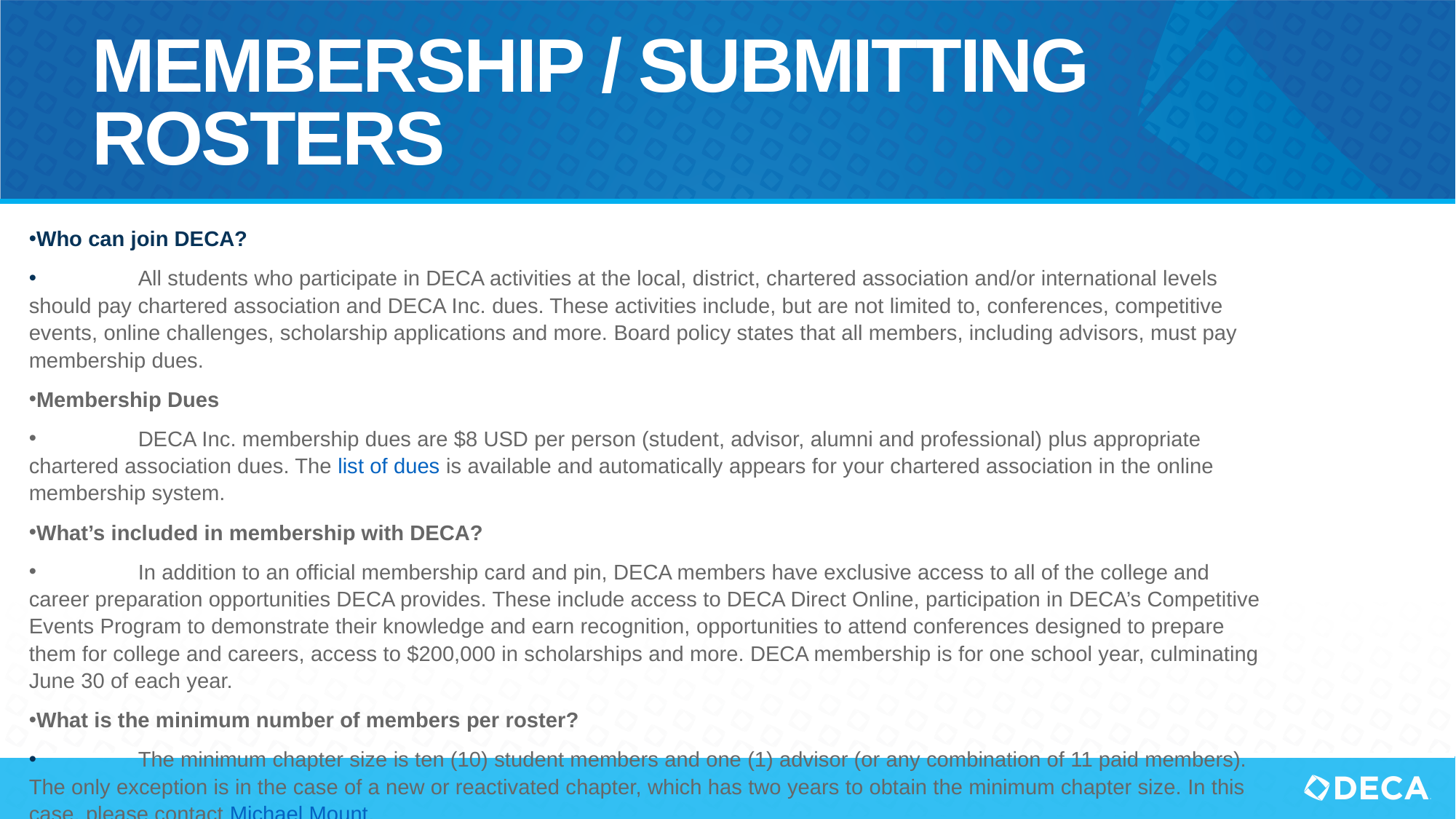

# Membership / submitting Rosters
Who can join DECA?
	All students who participate in DECA activities at the local, district, chartered association and/or international levels should pay chartered association and DECA Inc. dues. These activities include, but are not limited to, conferences, competitive events, online challenges, scholarship applications and more. Board policy states that all members, including advisors, must pay membership dues.
Membership Dues
	DECA Inc. membership dues are $8 USD per person (student, advisor, alumni and professional) plus appropriate chartered association dues. The list of dues is available and automatically appears for your chartered association in the online membership system.
What’s included in membership with DECA?
	In addition to an official membership card and pin, DECA members have exclusive access to all of the college and career preparation opportunities DECA provides. These include access to DECA Direct Online, participation in DECA’s Competitive Events Program to demonstrate their knowledge and earn recognition, opportunities to attend conferences designed to prepare them for college and careers, access to $200,000 in scholarships and more. DECA membership is for one school year, culminating June 30 of each year.
What is the minimum number of members per roster?
	The minimum chapter size is ten (10) student members and one (1) advisor (or any combination of 11 paid members). The only exception is in the case of a new or reactivated chapter, which has two years to obtain the minimum chapter size. In this case, please contact Michael Mount.